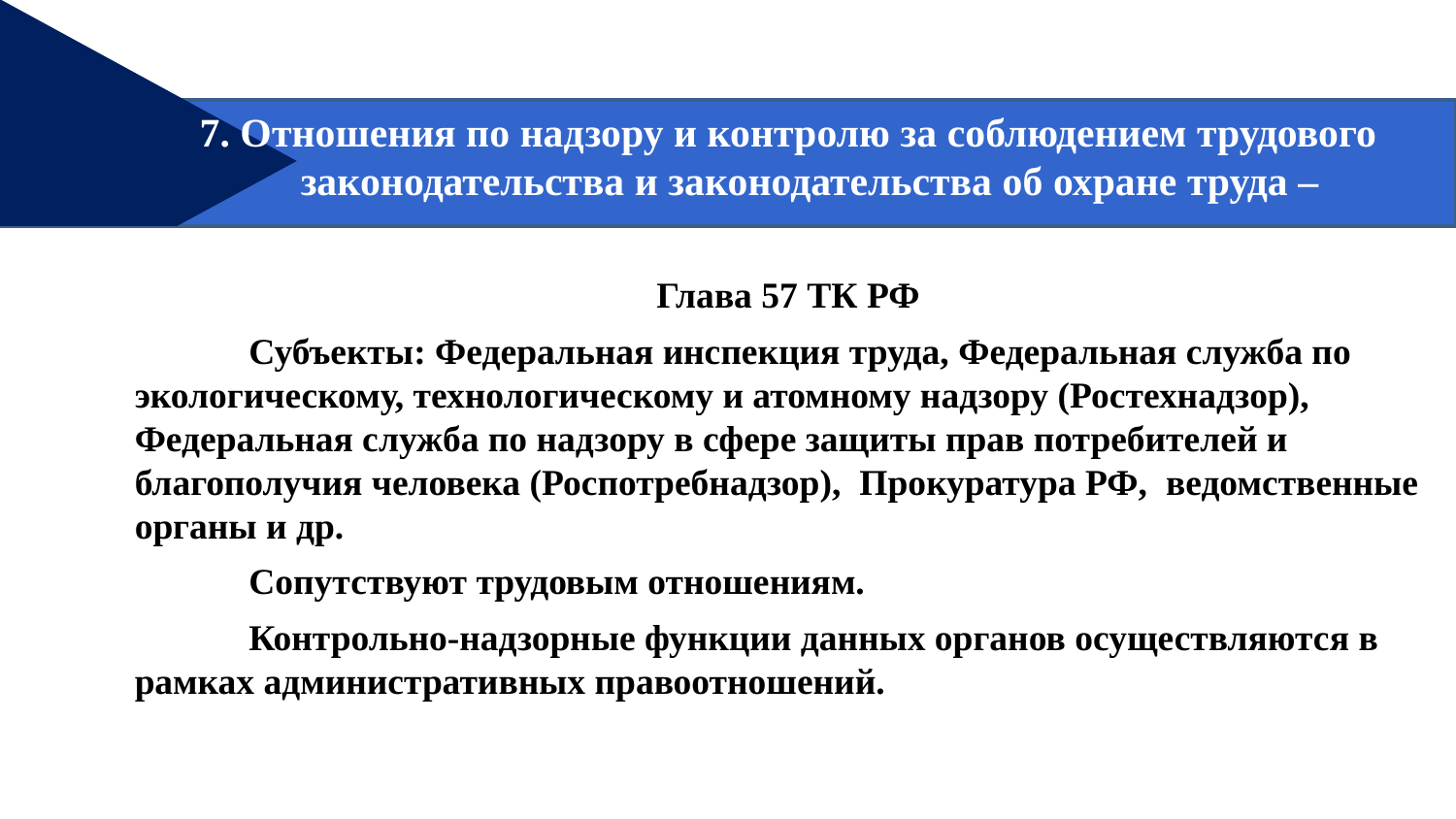

7. Отношения по надзору и контролю за соблюдением трудового законодательства и законодательства об охране труда –

Глава 57 ТК РФ
Субъекты: Федеральная инспекция труда, Федеральная служба по экологическому, технологическому и атомному надзору (Ростехнадзор), Федеральная служба по надзору в сфере защиты прав потребителей и благополучия человека (Роспотребнадзор),  Прокуратура РФ,  ведомственные органы и др.
Сопутствуют трудовым отношениям.
Контрольно-надзорные функции данных органов осуществляются в рамках административных правоотношений.